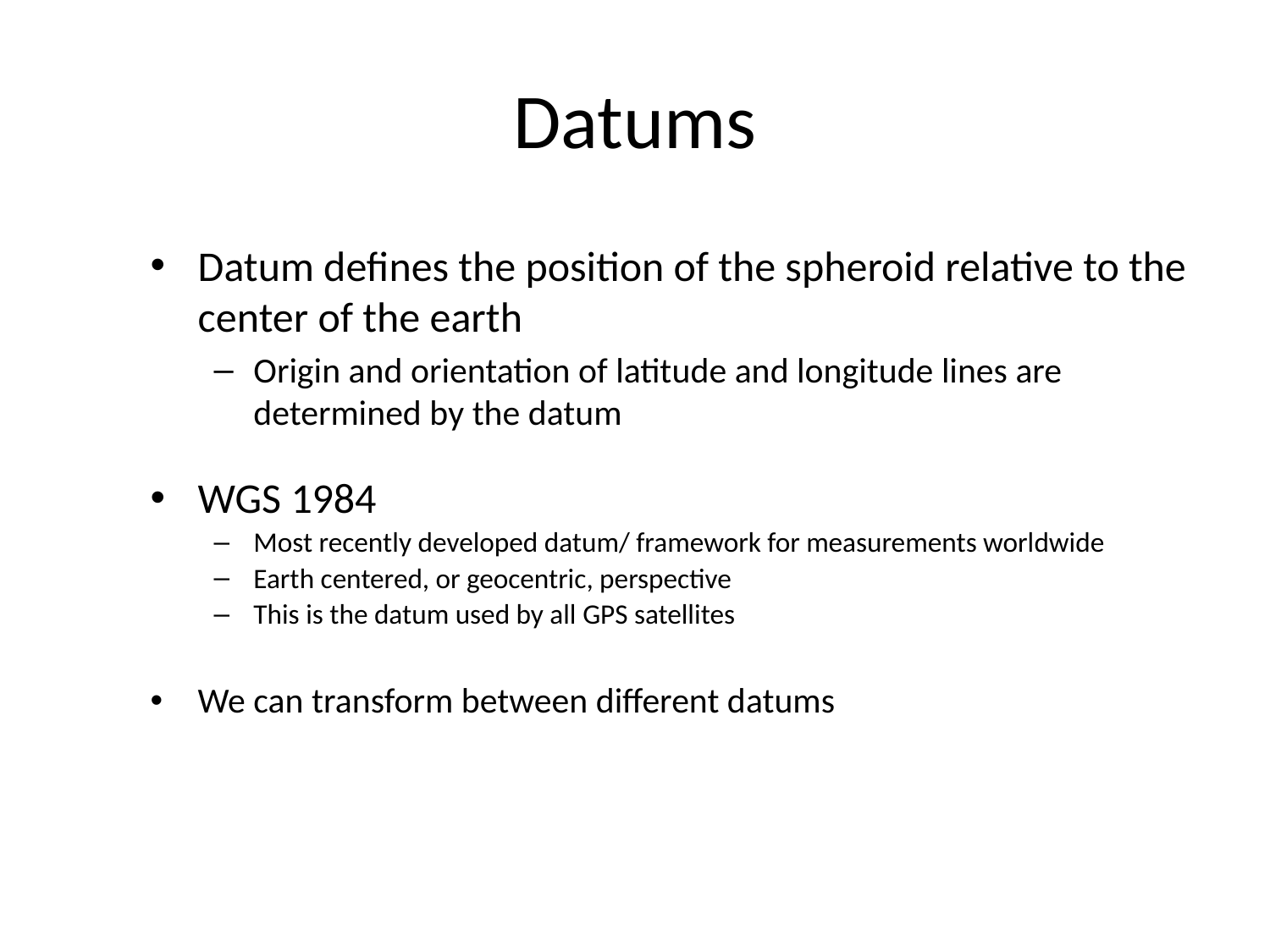

# Datums
Datum defines the position of the spheroid relative to the center of the earth
Origin and orientation of latitude and longitude lines are determined by the datum

WGS 1984
Most recently developed datum/ framework for measurements worldwide
Earth centered, or geocentric, perspective
This is the datum used by all GPS satellites

We can transform between different datums